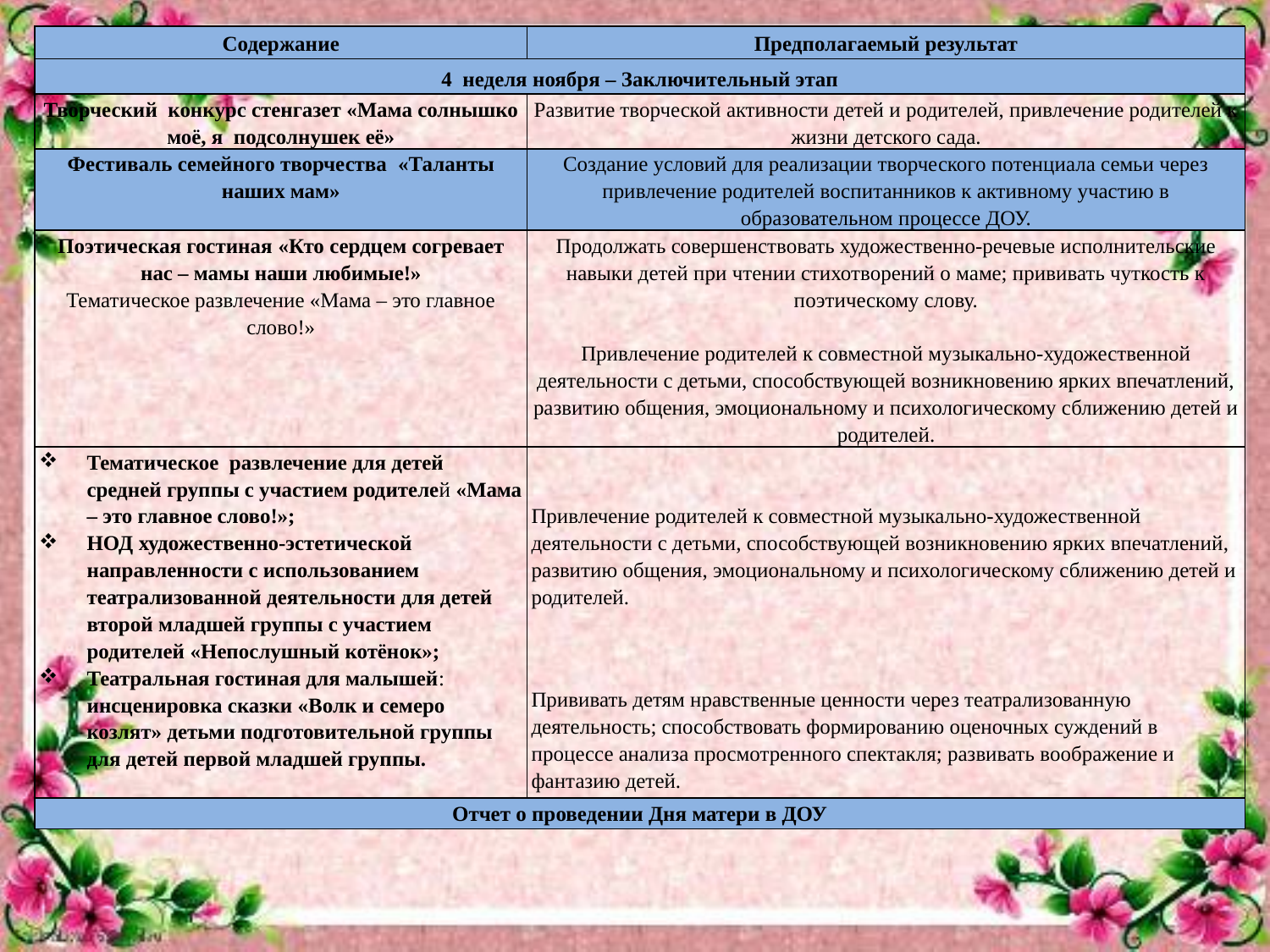

| Содержание | Предполагаемый результат |
| --- | --- |
| 4 неделя ноября – Заключительный этап |  |
| Творческий конкурс стенгазет «Мама солнышко моё, я подсолнушек её» | Развитие творческой активности детей и родителей, привлечение родителей к жизни детского сада. |
| Фестиваль семейного творчества «Таланты наших мам» | Создание условий для реализации творческого потенциала семьи через привлечение родителей воспитанников к активному участию в образовательном процессе ДОУ. |
| Поэтическая гостиная «Кто сердцем согревает нас – мамы наши любимые!» Тематическое развлечение «Мама – это главное слово!» | Продолжать совершенствовать художественно-речевые исполнительские навыки детей при чтении стихотворений о маме; прививать чуткость к поэтическому слову.   Привлечение родителей к совместной музыкально-художественной деятельности с детьми, способствующей возникновению ярких впечатлений, развитию общения, эмоциональному и психологическому сближению детей и родителей. |
| Тематическое развлечение для детей средней группы с участием родителей «Мама – это главное слово!»; НОД художественно-эстетической направленности с использованием театрализованной деятельности для детей второй младшей группы с участием родителей «Непослушный котёнок»; Театральная гостиная для малышей: инсценировка сказки «Волк и семеро козлят» детьми подготовительной группы для детей первой младшей группы. | Привлечение родителей к совместной музыкально-художественной деятельности с детьми, способствующей возникновению ярких впечатлений, развитию общения, эмоциональному и психологическому сближению детей и родителей.   Прививать детям нравственные ценности через театрализованную деятельность; способствовать формированию оценочных суждений в процессе анализа просмотренного спектакля; развивать воображение и фантазию детей. |
| Отчет о проведении Дня матери в ДОУ |  |